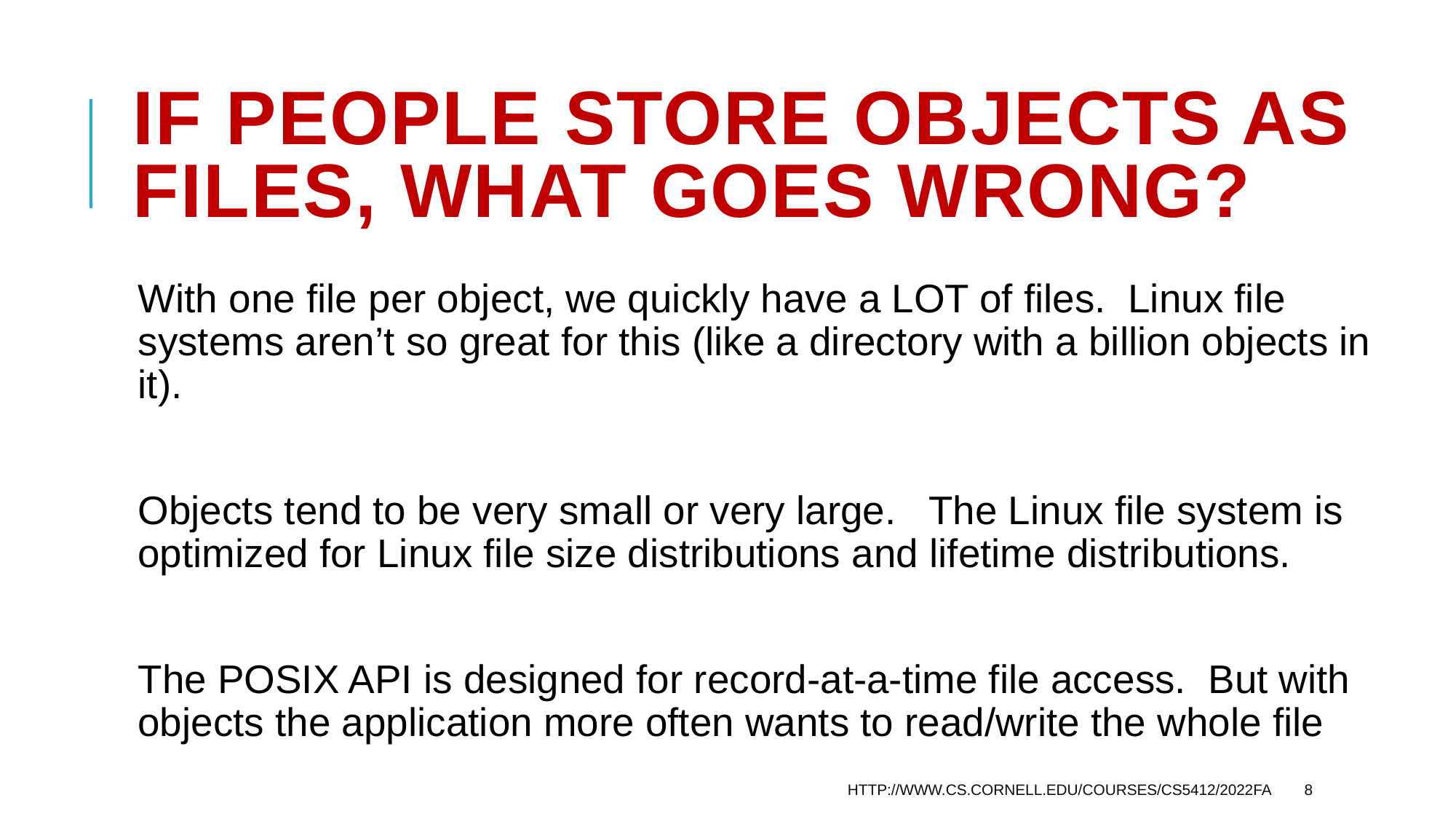

# If people store objects as files, what goes wrong?
With one file per object, we quickly have a LOT of files.  Linux file systems aren’t so great for this (like a directory with a billion objects in it).

Objects tend to be very small or very large.   The Linux file system is optimized for Linux file size distributions and lifetime distributions.

The POSIX API is designed for record-at-a-time file access.  But with
objects the application more often wants to read/write the whole file
http://www.cs.cornell.edu/courses/cs5412/2022fa
8